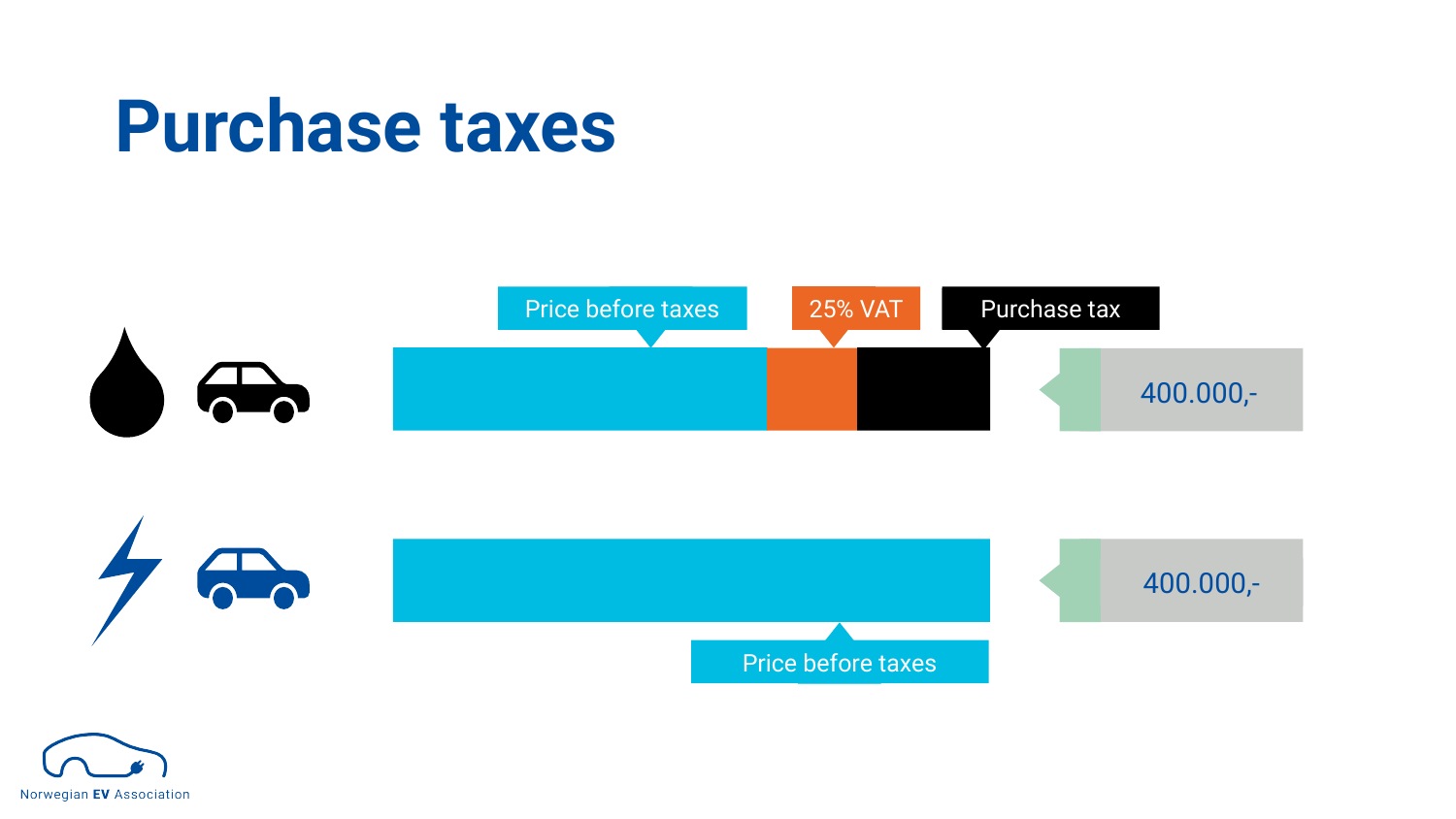

# Purchase taxes
Purchase tax

Price before taxes

25% VAT

400.000,-

400.000,-

Price before taxes